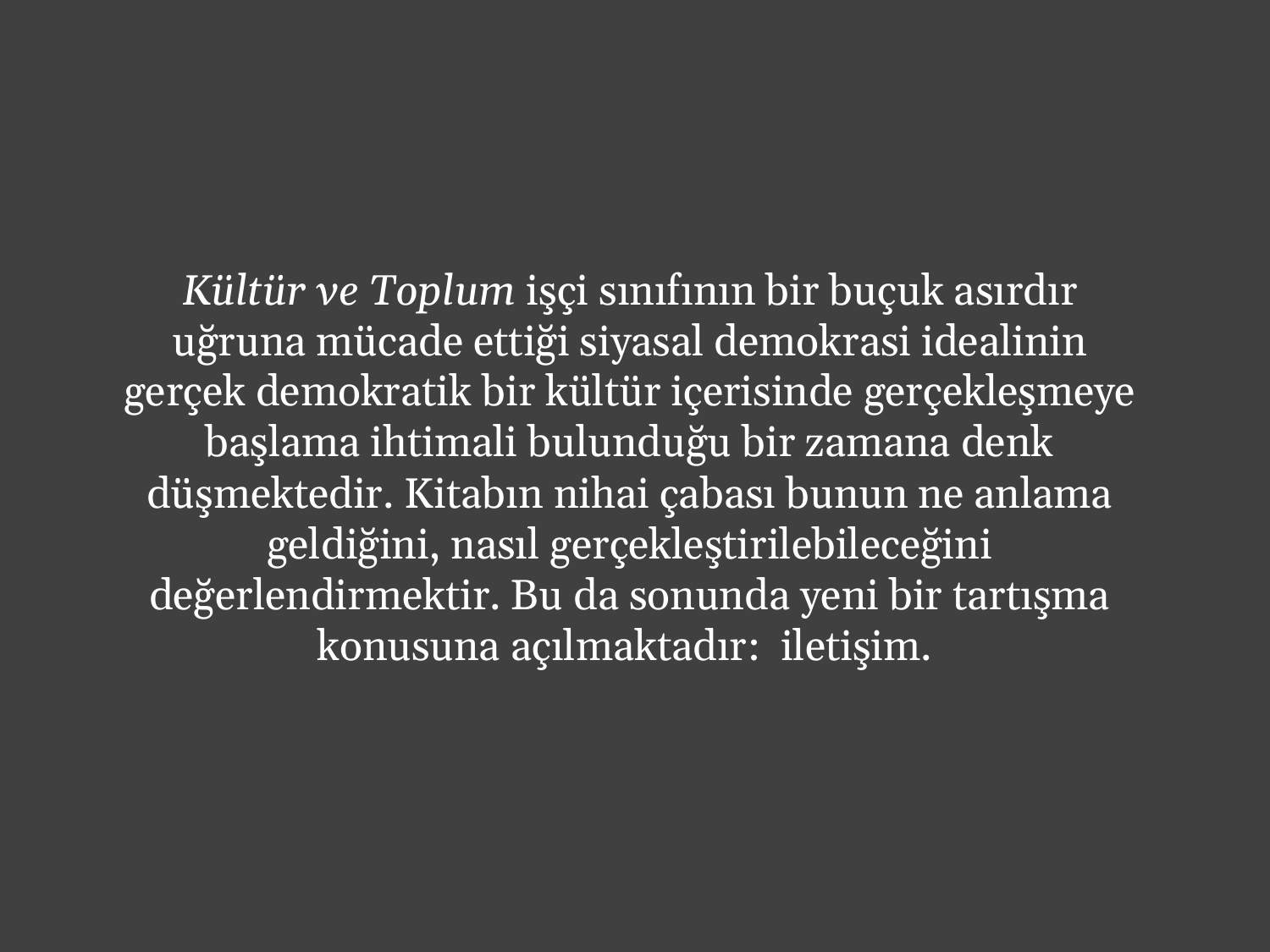

Kültür ve Toplum işçi sınıfının bir buçuk asırdır uğruna mücade ettiği siyasal demokrasi idealinin gerçek demokratik bir kültür içerisinde gerçekleşmeye başlama ihtimali bulunduğu bir zamana denk düşmektedir. Kitabın nihai çabası bunun ne anlama geldiğini, nasıl gerçekleştirilebileceğini değerlendirmektir. Bu da sonunda yeni bir tartışma konusuna açılmaktadır:  iletişim.